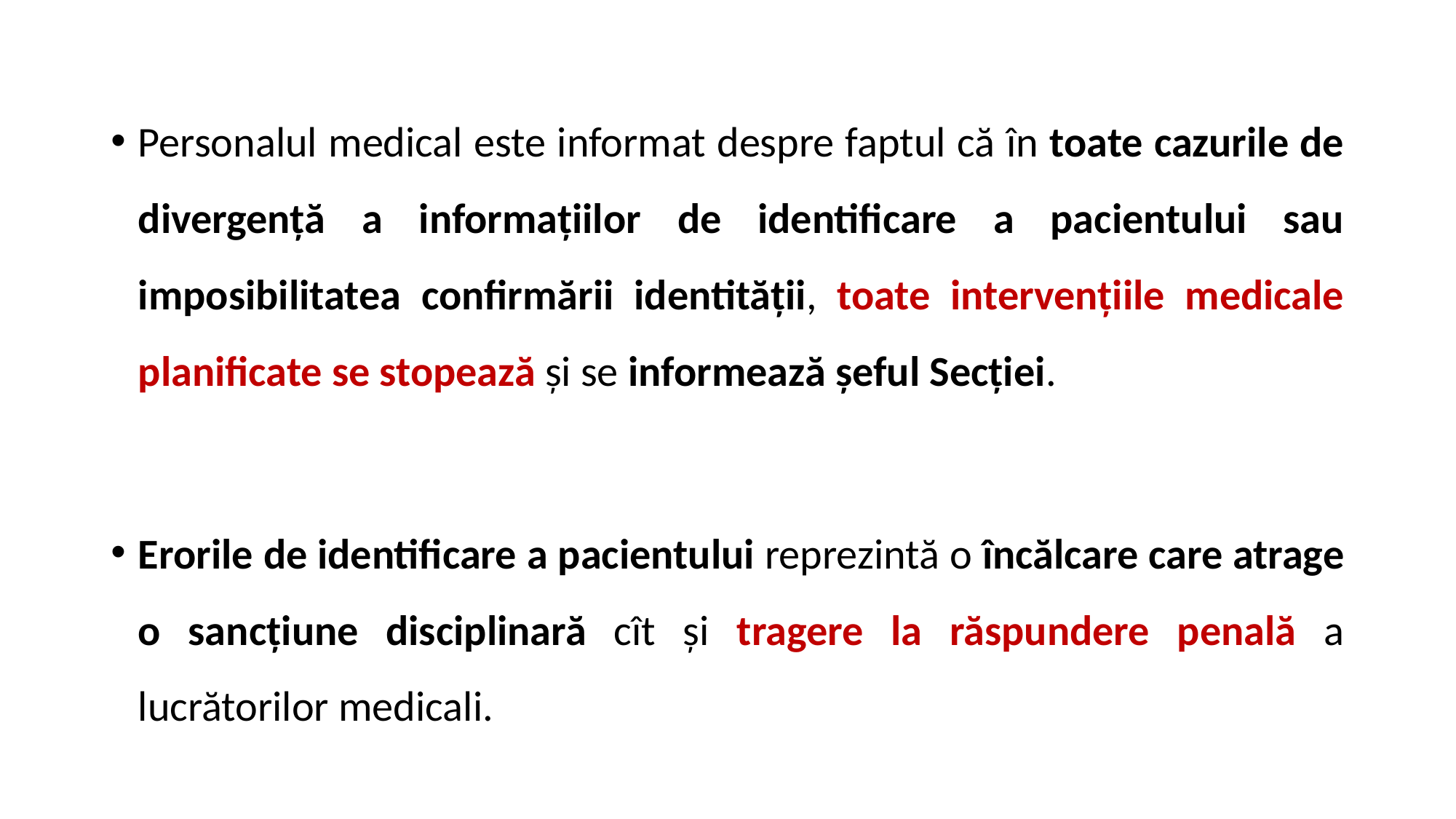

Personalul medical este informat despre faptul că în toate cazurile de divergență a informațiilor de identificare a pacientului sau imposibilitatea confirmării identității, toate intervențiile medicale planificate se stopează și se informează șeful Secției.

Erorile de identificare a pacientului reprezintă o încălcare care atrage o sancțiune disciplinară cît și tragere la răspundere penală a lucrătorilor medicali.